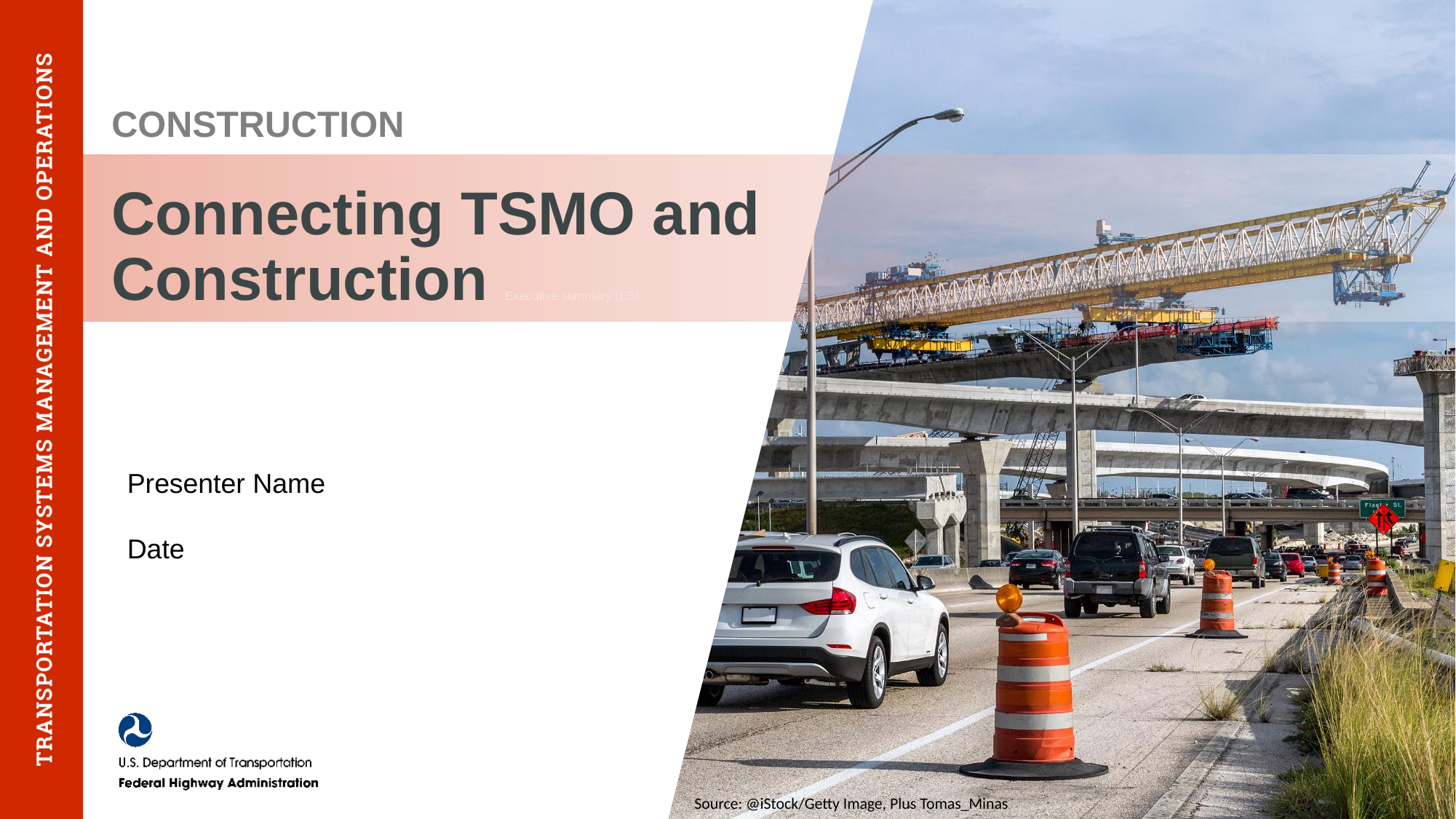

CONSTRUCTION
# Connecting TSMO and Construction Executive summary (ES)
Presenter Name

Date
Source: @iStock/Getty Image, Plus Tomas_Minas